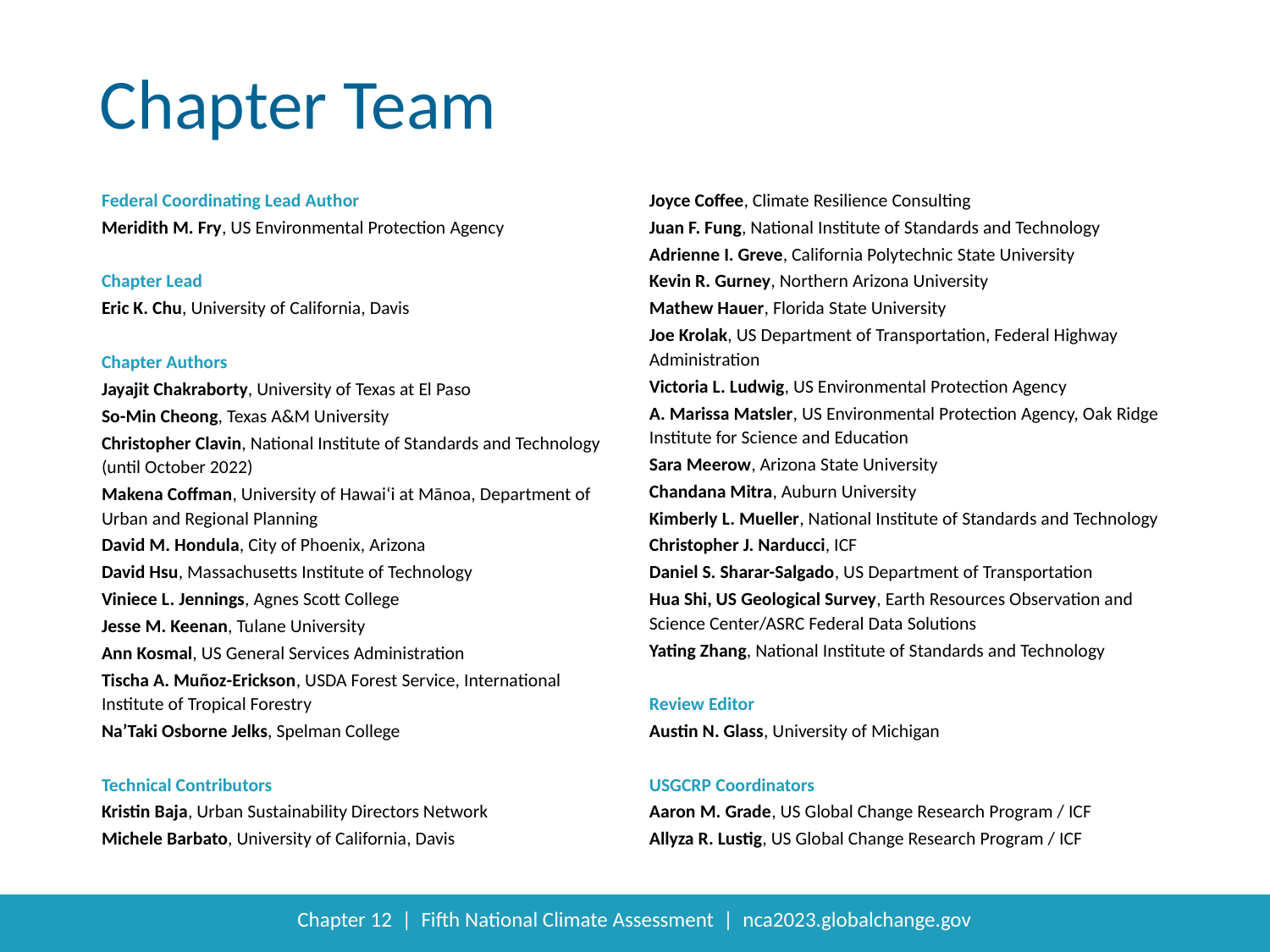

Federal Coordinating Lead Author
Meridith M. Fry, US Environmental Protection Agency

Chapter Lead
Eric K. Chu, University of California, Davis

Chapter Authors
Jayajit Chakraborty, University of Texas at El Paso
So-Min Cheong, Texas A&M University
Christopher Clavin, National Institute of Standards and Technology (until October 2022)
Makena Coffman, University of Hawai‘i at Mānoa, Department of Urban and Regional Planning
David M. Hondula, City of Phoenix, Arizona
David Hsu, Massachusetts Institute of Technology
Viniece L. Jennings, Agnes Scott College
Jesse M. Keenan, Tulane University
Ann Kosmal, US General Services Administration
Tischa A. Muñoz-Erickson, USDA Forest Service, International Institute of Tropical Forestry
Na’Taki Osborne Jelks, Spelman College

Technical Contributors
Kristin Baja, Urban Sustainability Directors Network
Michele Barbato, University of California, Davis
Joyce Coffee, Climate Resilience Consulting
Juan F. Fung, National Institute of Standards and Technology
Adrienne I. Greve, California Polytechnic State University
Kevin R. Gurney, Northern Arizona University
Mathew Hauer, Florida State University
Joe Krolak, US Department of Transportation, Federal Highway Administration
Victoria L. Ludwig, US Environmental Protection Agency
A. Marissa Matsler, US Environmental Protection Agency, Oak Ridge Institute for Science and Education
Sara Meerow, Arizona State University
Chandana Mitra, Auburn University
Kimberly L. Mueller, National Institute of Standards and Technology
Christopher J. Narducci, ICF
Daniel S. Sharar-Salgado, US Department of Transportation
Hua Shi, US Geological Survey, Earth Resources Observation and Science Center/ASRC Federal Data Solutions
Yating Zhang, National Institute of Standards and Technology

Review Editor
Austin N. Glass, University of Michigan

USGCRP Coordinators
Aaron M. Grade, US Global Change Research Program / ICF
Allyza R. Lustig, US Global Change Research Program / ICF